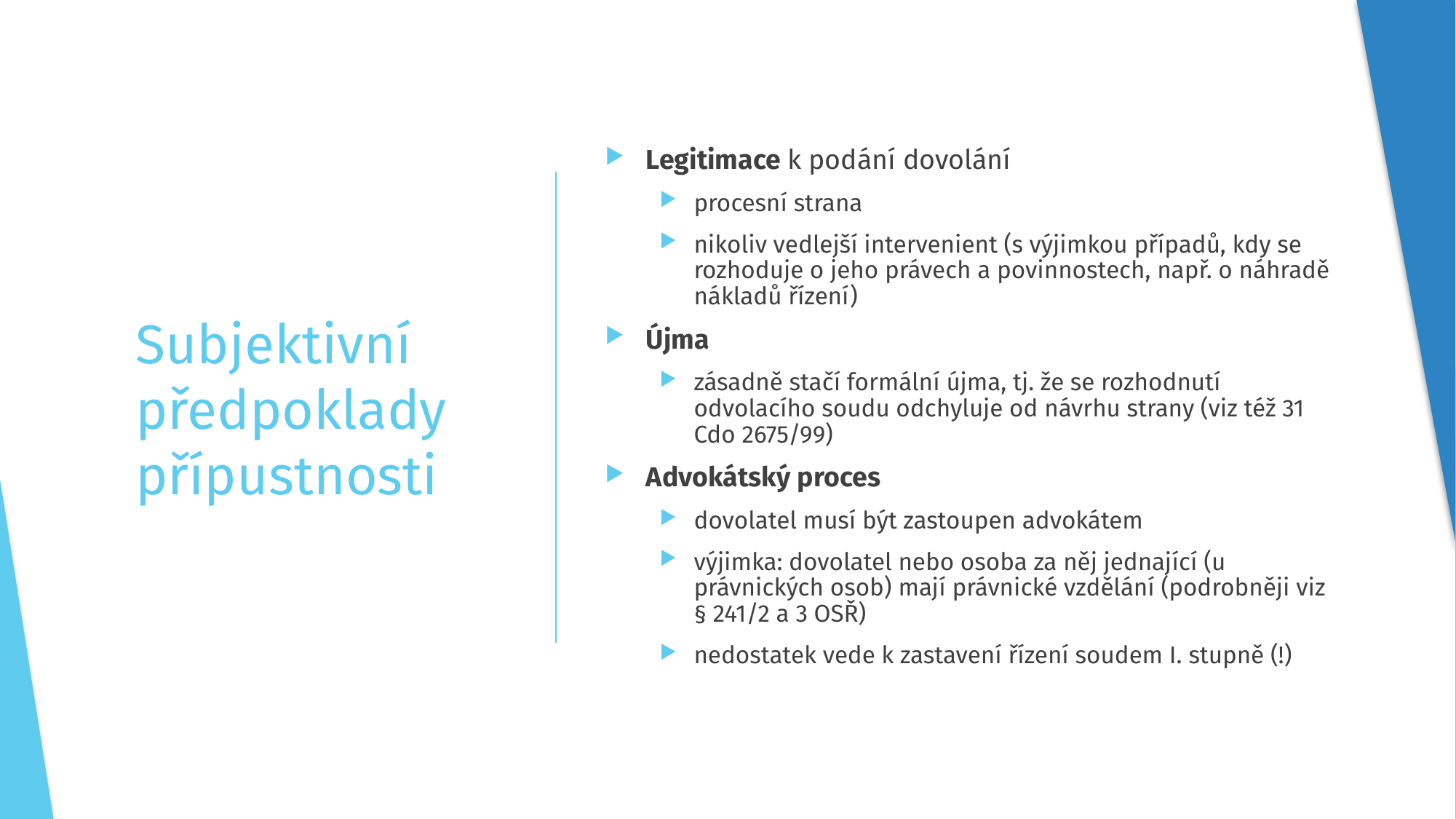

Legitimace k podání dovolání
procesní strana
nikoliv vedlejší intervenient (s výjimkou případů, kdy se rozhoduje o jeho právech a povinnostech, např. o náhradě nákladů řízení)
Újma
zásadně stačí formální újma, tj. že se rozhodnutí odvolacího soudu odchyluje od návrhu strany (viz též 31 Cdo 2675/99)
Advokátský proces
dovolatel musí být zastoupen advokátem
výjimka: dovolatel nebo osoba za něj jednající (u právnických osob) mají právnické vzdělání (podrobněji viz § 241/2 a 3 OSŘ)
nedostatek vede k zastavení řízení soudem I. stupně (!)
# Subjektivní předpoklady přípustnosti